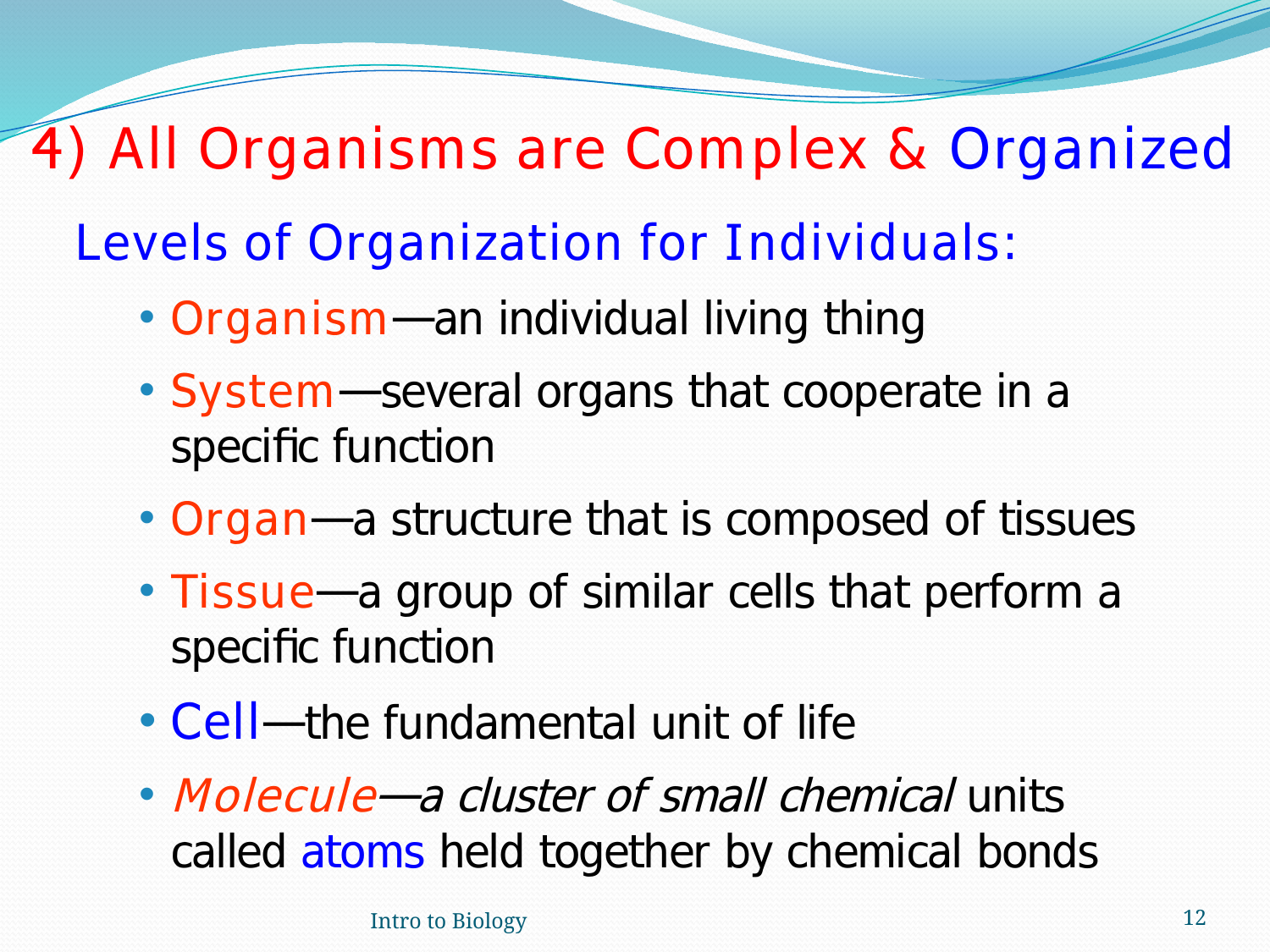

4) All Organisms are Complex & Organized
Levels of Organization for Individuals:
Organism—an individual living thing
System—several organs that cooperate in a specific function
Organ—a structure that is composed of tissues
Tissue—a group of similar cells that perform a specific function
Cell—the fundamental unit of life
Molecule—a cluster of small chemical units called atoms held together by chemical bonds

Intro to Biology
12